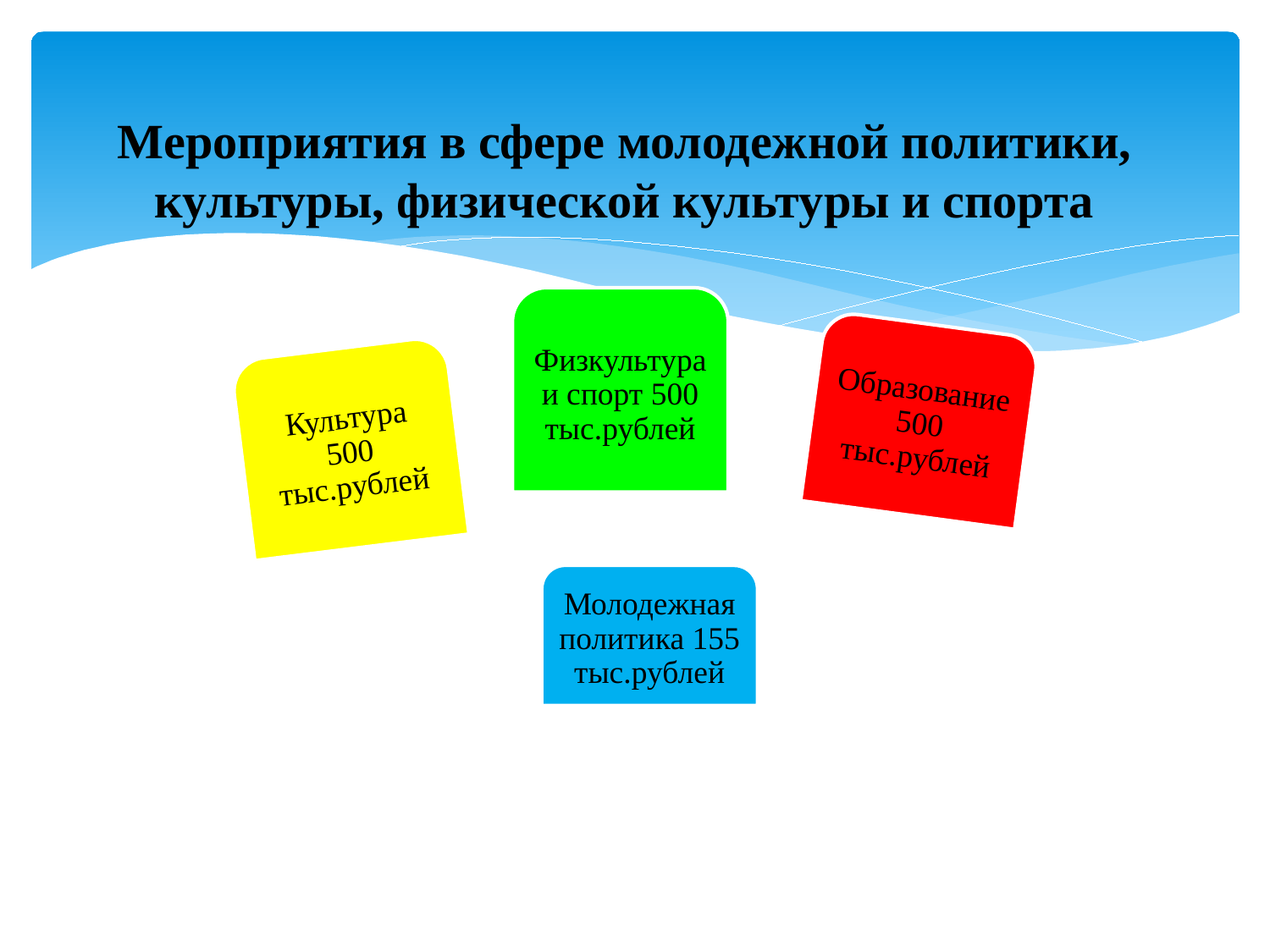

# Мероприятия в сфере молодежной политики, культуры, физической культуры и спорта

Культура 500 тыс.рублей
Физкультура и спорт 500 тыс.рублей
Образование 500 тыс.рублей
Молодежная политика 155 тыс.рублей